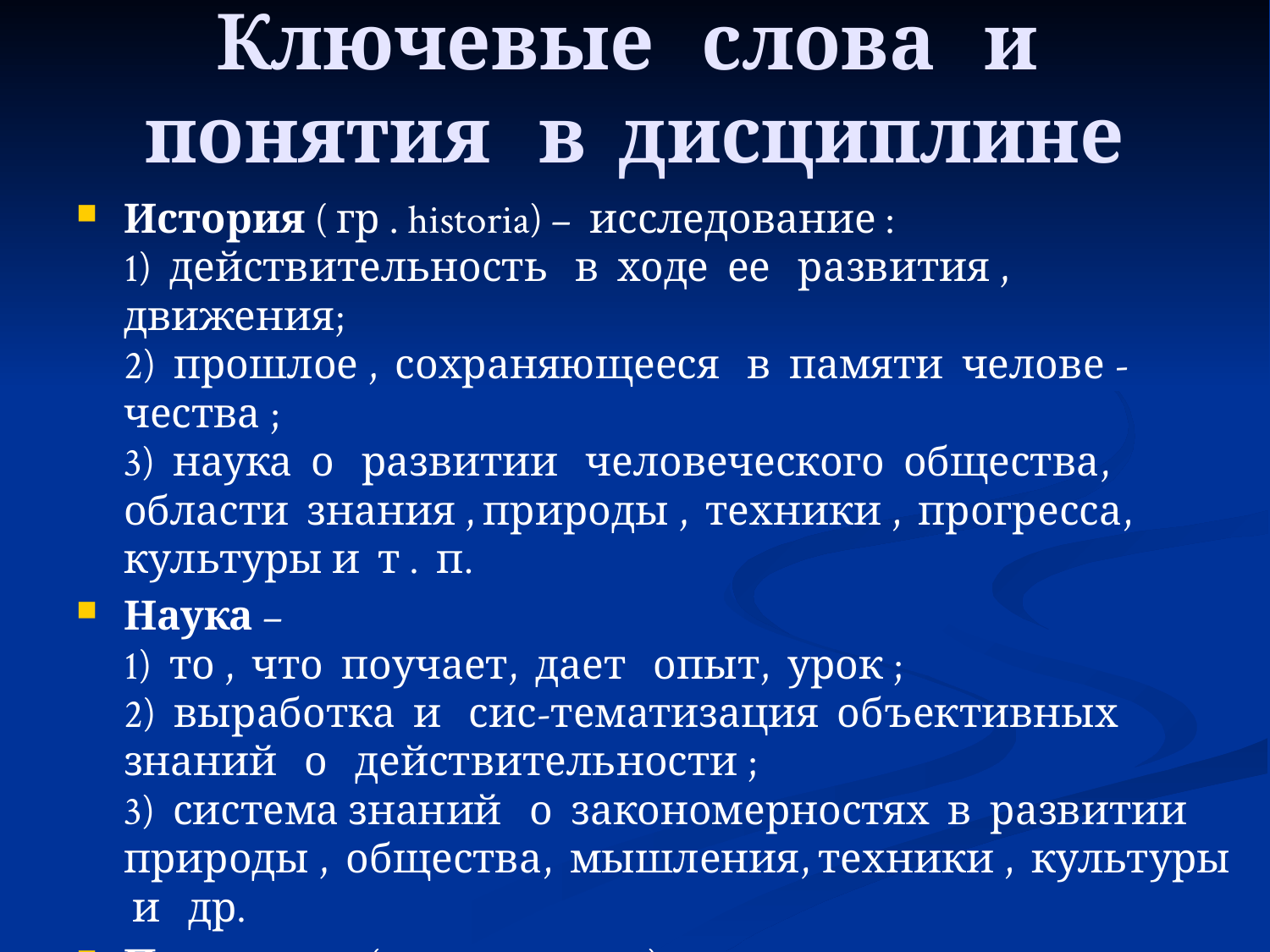

# Ключевые   слова   и  понятия   в  дисциплине
История ( гр . historia) –  исследование :
1)  действительность   в  ходе  ее   развития ,  движения;
2)  прошлое ,  сохраняющееся   в  памяти  челове -чества ;
3)  наука  о   развитии   человеческого  общества,  области  знания , природы ,  техники ,  прогресса,  культуры и  т .  п.
Наука –
1)  то ,  что  поучает,  дает   опыт,  урок ;
2)  выработка  и   сис-тематизация  объективных   знаний   о   действительности ;
3)  система знаний   о  закономерностях  в  развитии   природы ,  общества,  мышления, техники ,  культуры  и   др.
Прогресс  – ( лат. progressus) –
1)  движение  вперед ,  к   более  совершенному   состоянию;
2)  изменение  к   лучшему ;
3)  переход  на   более высокую   ступень  развития .